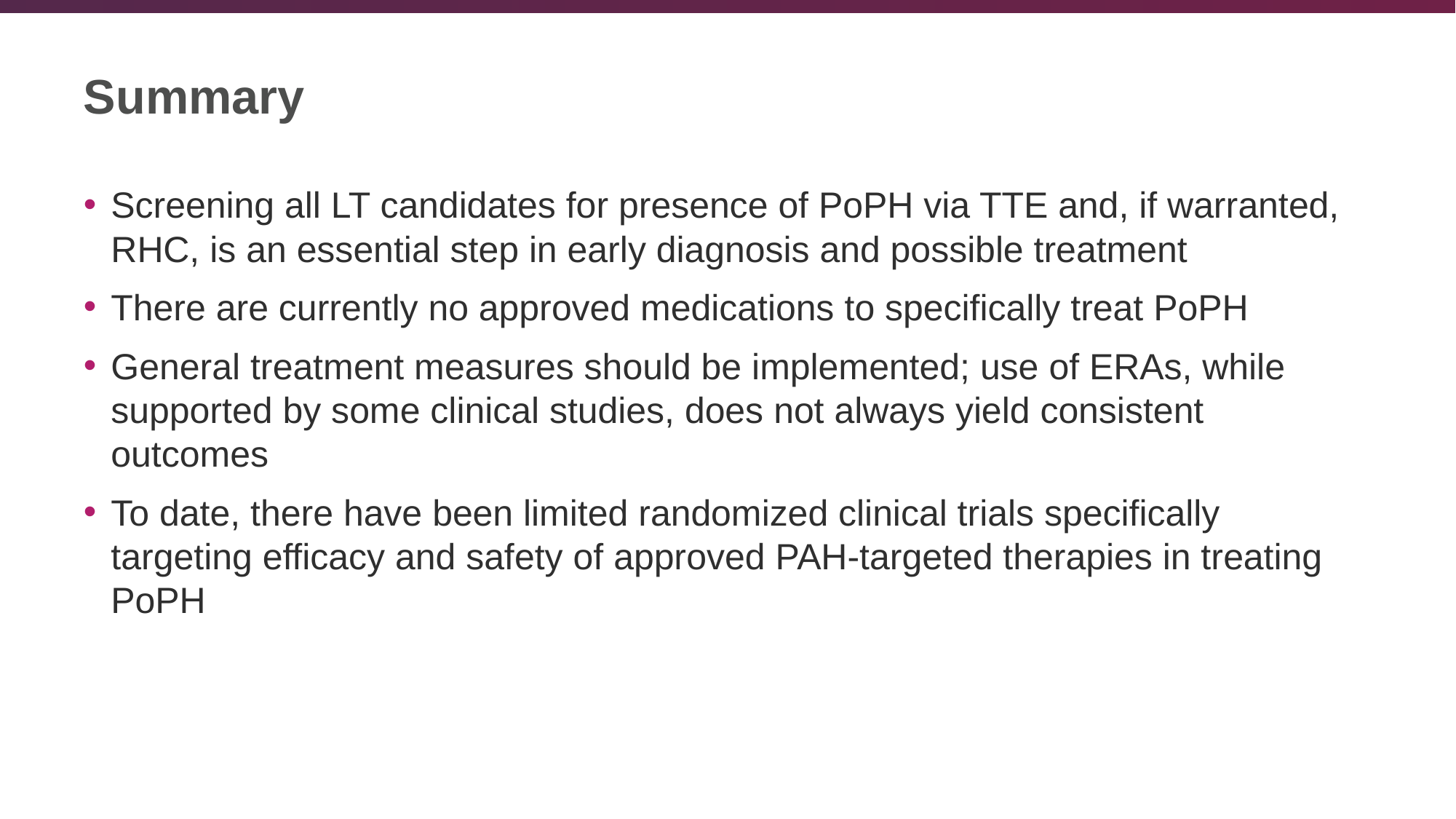

# Summary
Screening all LT candidates for presence of PoPH via TTE and, if warranted, RHC, is an essential step in early diagnosis and possible treatment
There are currently no approved medications to specifically treat PoPH
General treatment measures should be implemented; use of ERAs, while supported by some clinical studies, does not always yield consistent outcomes
To date, there have been limited randomized clinical trials specifically targeting efficacy and safety of approved PAH-targeted therapies in treating PoPH